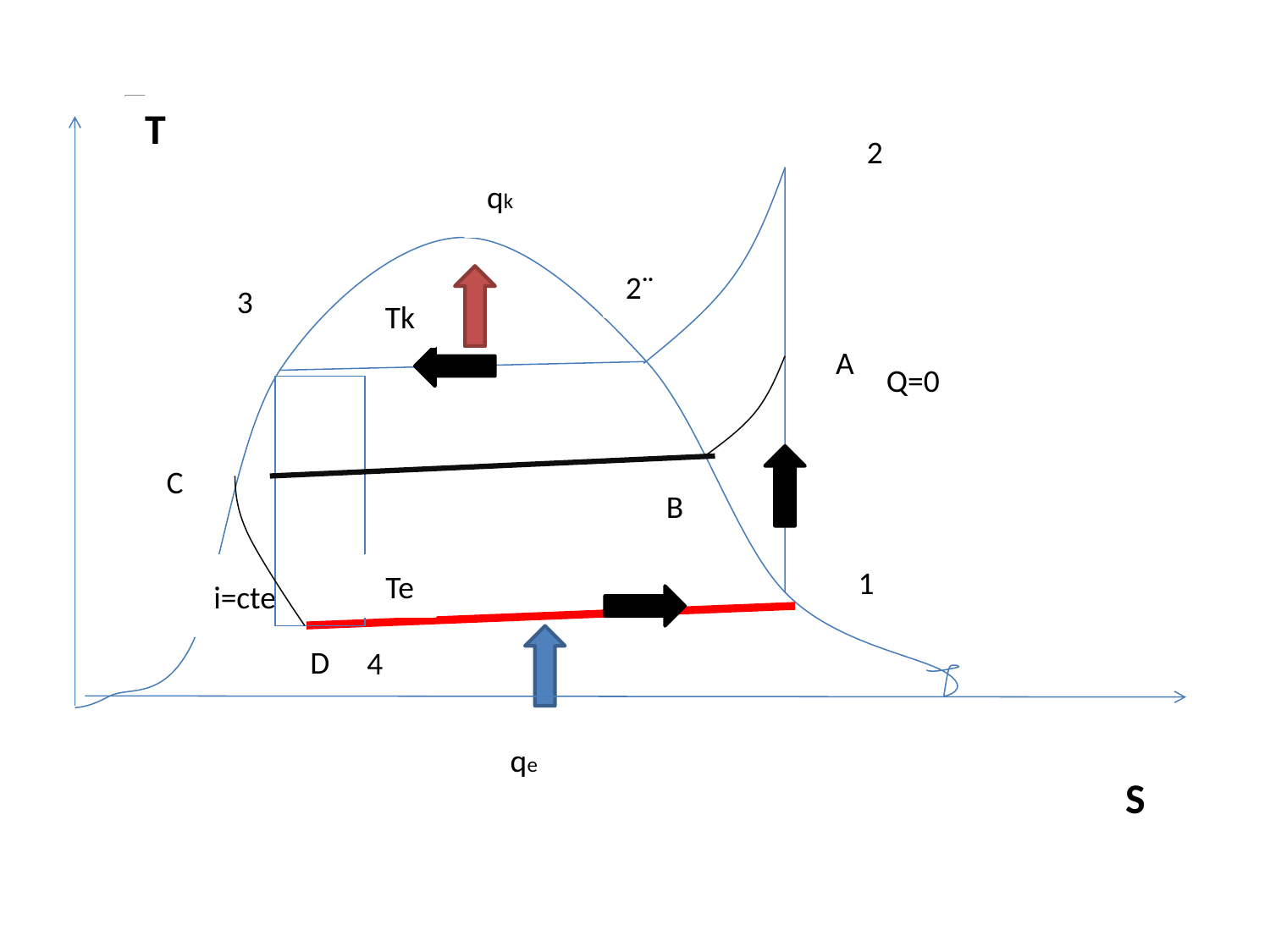

T
T
2
qk

2¨
3

Tk
A
Q=0

#
C

B
1
1
i=cte
Te

D
4
qe
S